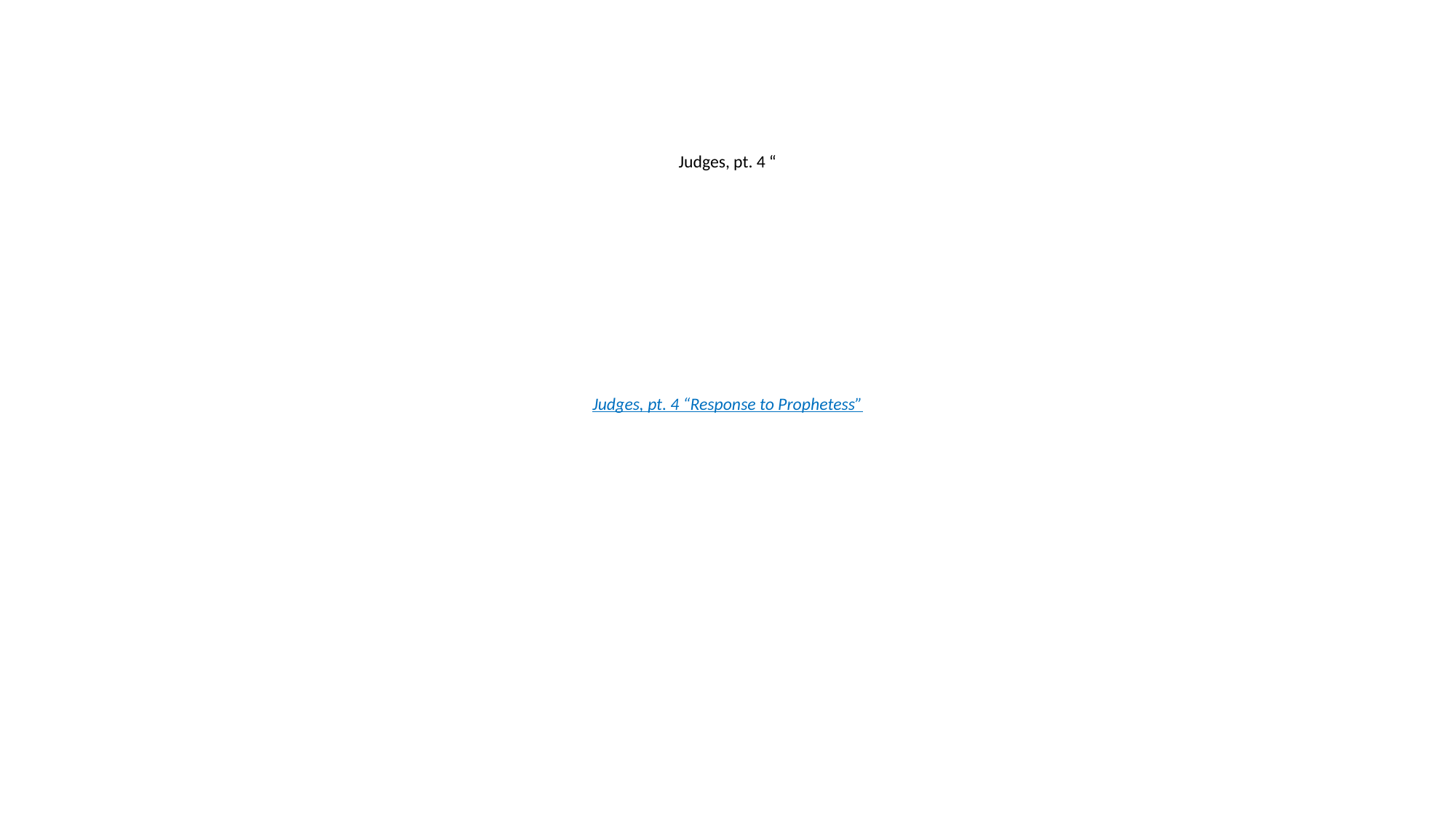

# Judges, pt. 4 “ Judges, pt. 4 “Response to Prophetess”